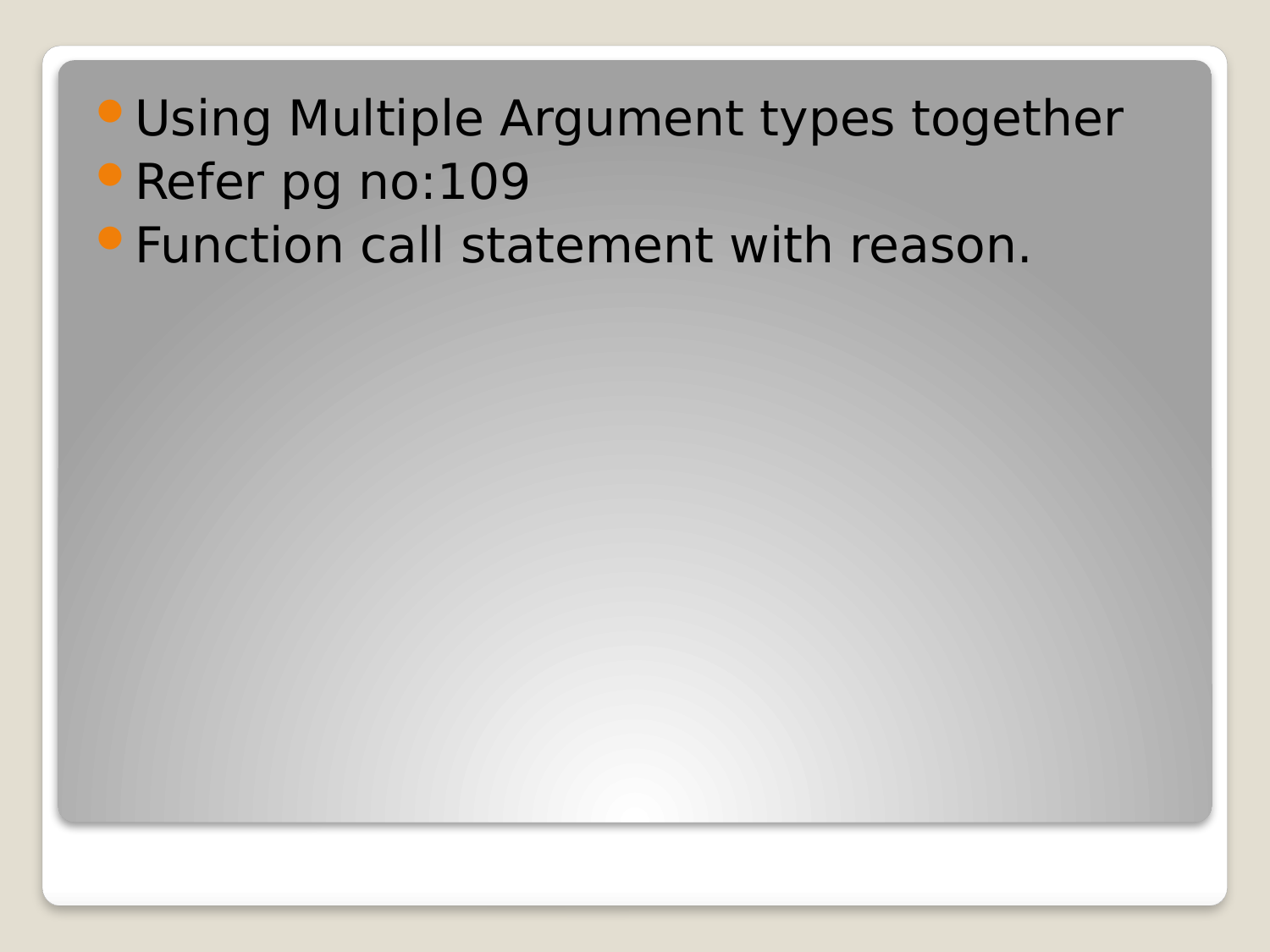

Using Multiple Argument types together
Refer pg no:109
Function call statement with reason.

#